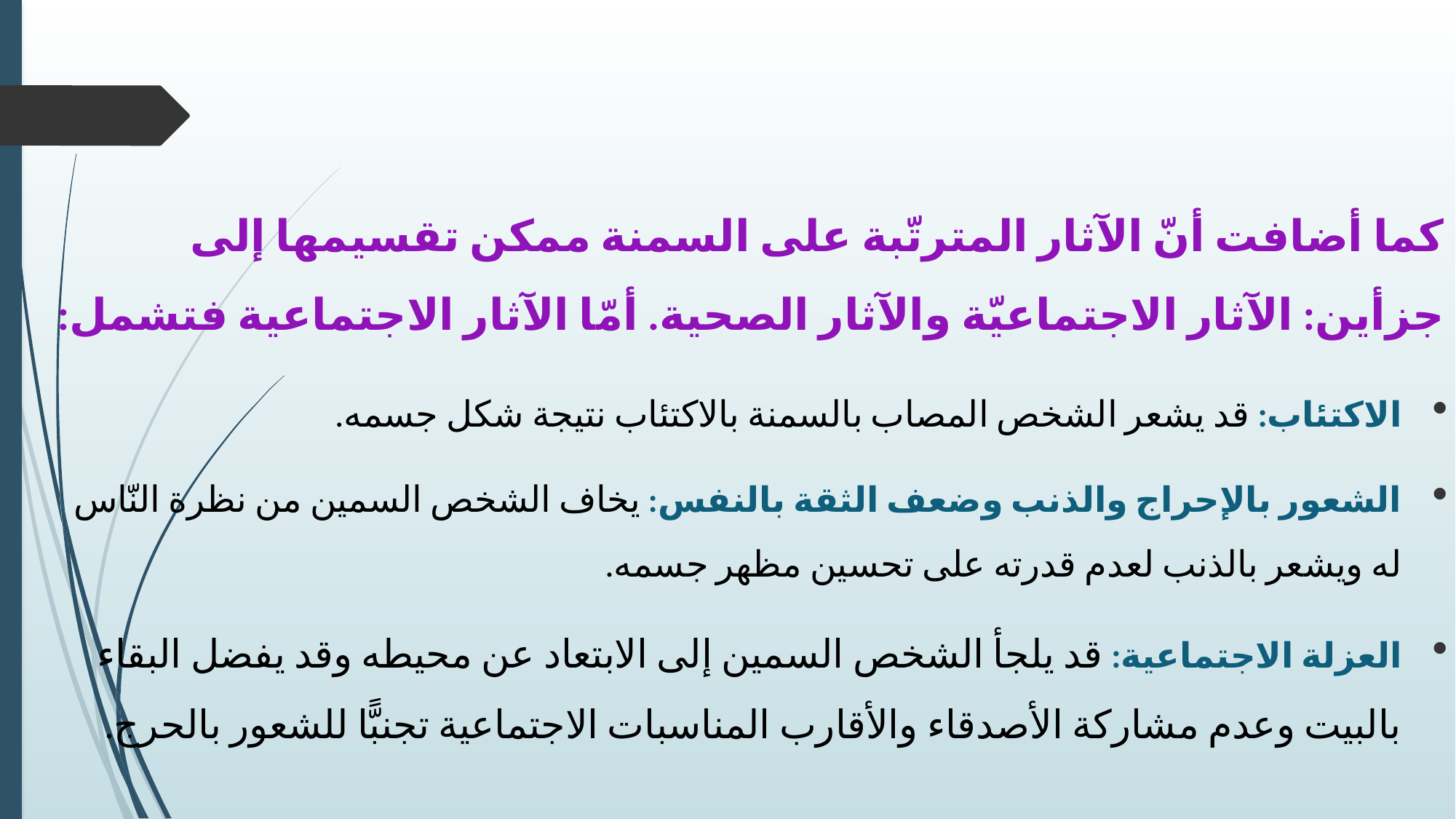

كما أضافت أنّ الآثار المترتّبة على السمنة ممكن تقسيمها إلى جزأين: الآثار الاجتماعيّة والآثار الصحية. أمّا الآثار الاجتماعية فتشمل:
الاكتئاب: قد يشعر الشخص المصاب بالسمنة بالاكتئاب نتيجة شكل جسمه.
الشعور بالإحراج والذنب وضعف الثقة بالنفس: يخاف الشخص السمين من نظرة النّاس له ويشعر بالذنب لعدم قدرته على تحسين مظهر جسمه.
العزلة الاجتماعية: قد يلجأ الشخص السمين إلى الابتعاد عن محيطه وقد يفضل البقاء بالبيت وعدم مشاركة الأصدقاء والأقارب المناسبات الاجتماعية تجنبًّا للشعور بالحرج.